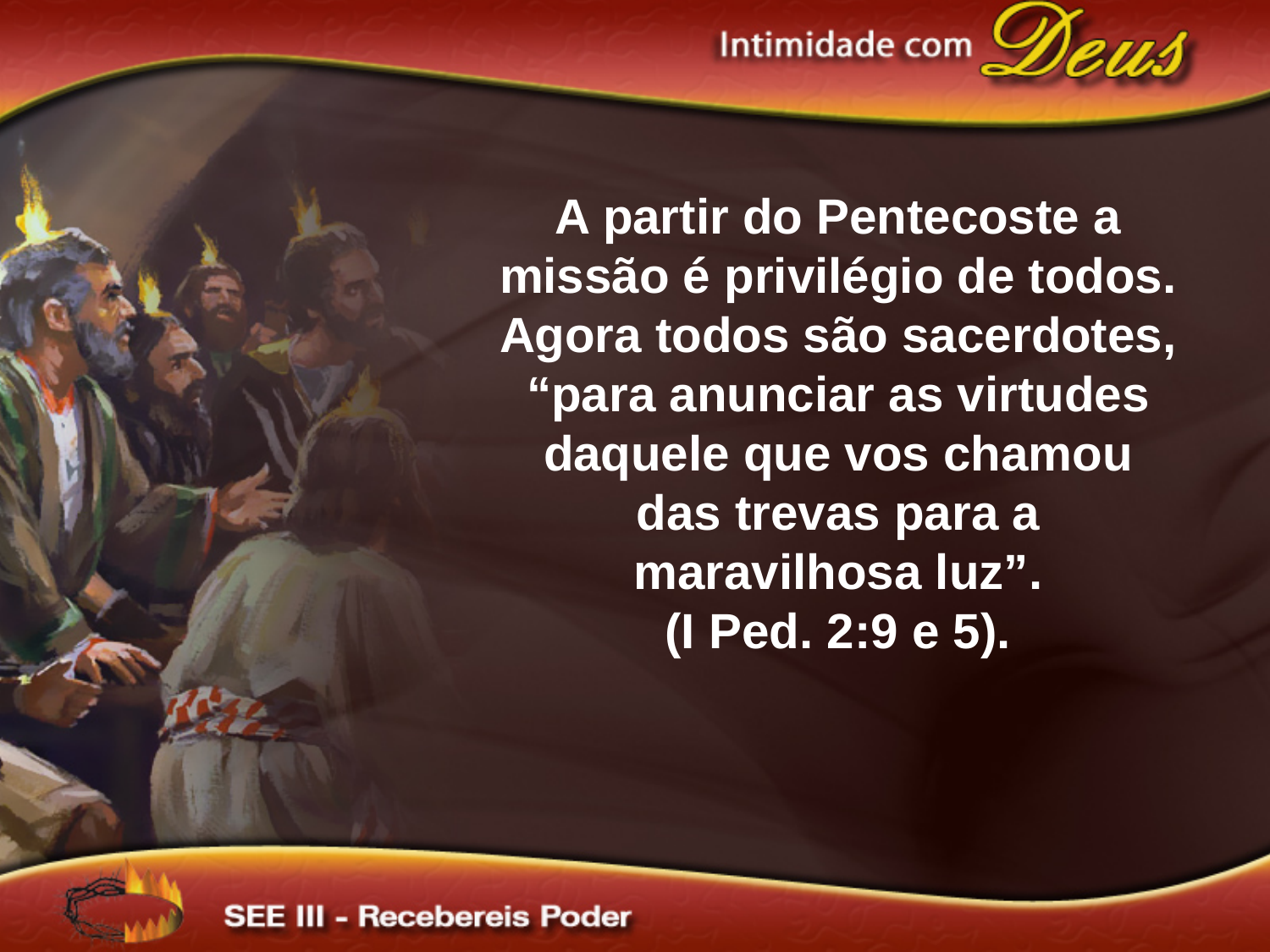

A partir do Pentecoste a missão é privilégio de todos. Agora todos são sacerdotes, “para anunciar as virtudes daquele que vos chamou das trevas para a maravilhosa luz”.
(I Ped. 2:9 e 5).